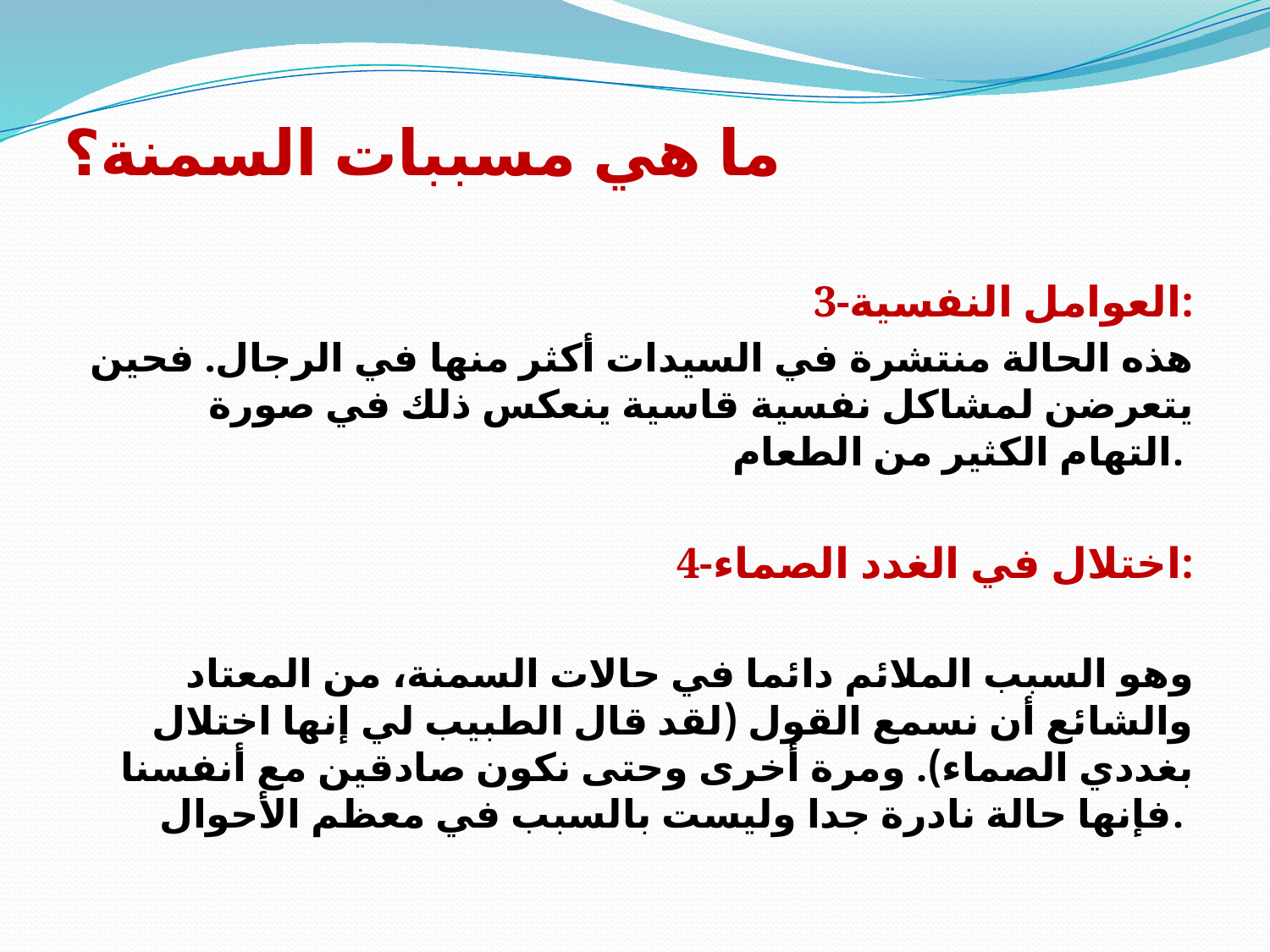

#
ما هي مسببات السمنة؟
3-العوامل النفسية:
هذه الحالة منتشرة في السيدات أكثر منها في الرجال. فحين يتعرضن لمشاكل نفسية قاسية ينعكس ذلك في صورة التهام الكثير من الطعام.

4-اختلال في الغدد الصماء:

وهو السبب الملائم دائما في حالات السمنة، من المعتاد والشائع أن نسمع القول (لقد قال الطبيب لي إنها اختلال بغددي الصماء). ومرة أخرى وحتى نكون صادقين مع أنفسنا فإنها حالة نادرة جدا وليست بالسبب في معظم الأحوال.